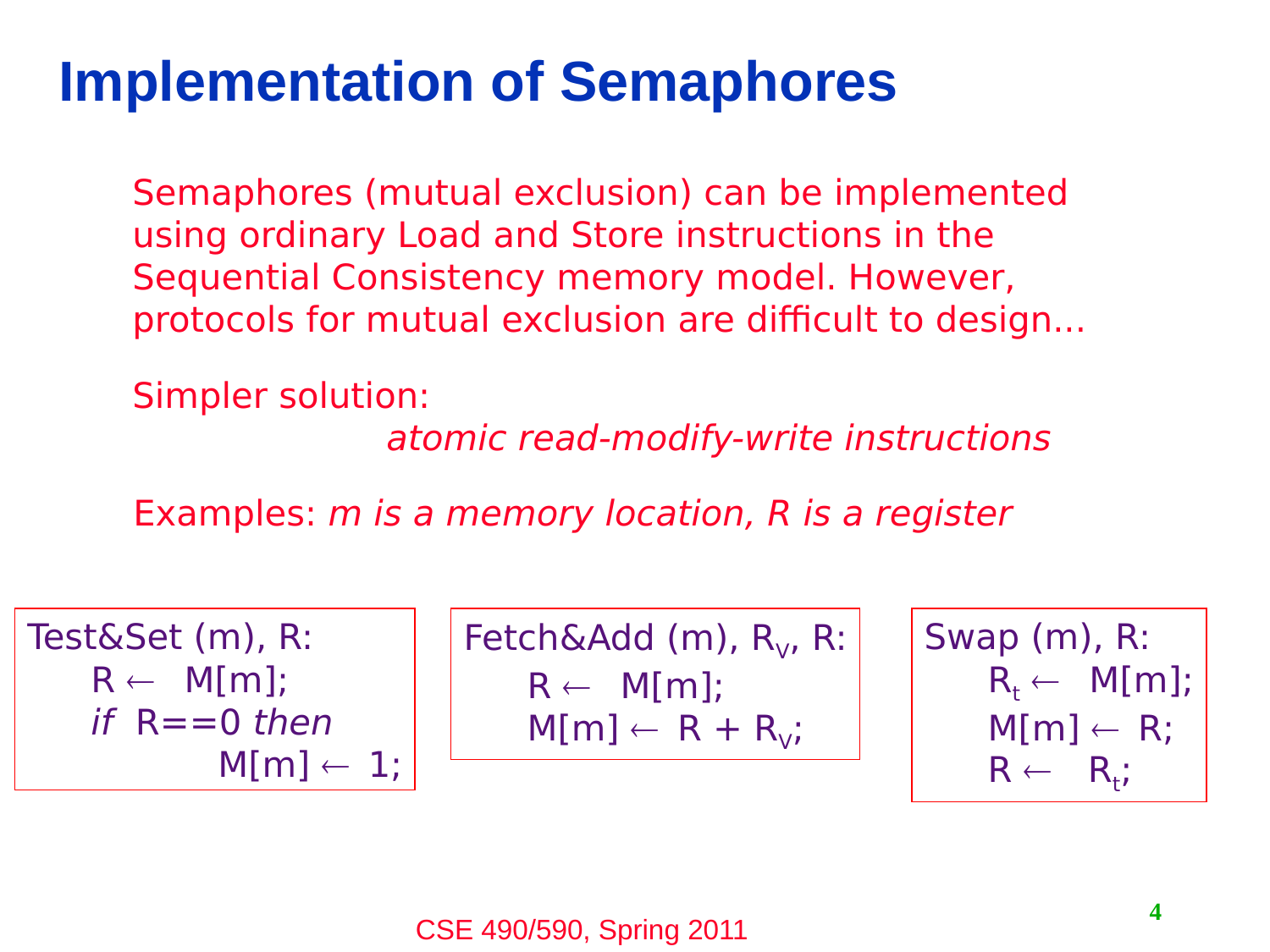

# Implementation of Semaphores
Semaphores (mutual exclusion) can be implemented
using ordinary Load and Store instructions in the
Sequential Consistency memory model. However,
protocols for mutual exclusion are difficult to design...

Simpler solution:
		atomic read-modify-write instructions
Examples: m is a memory location, R is a register
Test&Set (m), R:
R ←  M[m];
if  R==0 then
	M[m] ← 1;
Fetch&Add (m), RV, R:
R ←  M[m];
M[m] ← R + RV;
Swap (m), R:
Rt ←  M[m];
M[m] ← R;
R ←  Rt;
4